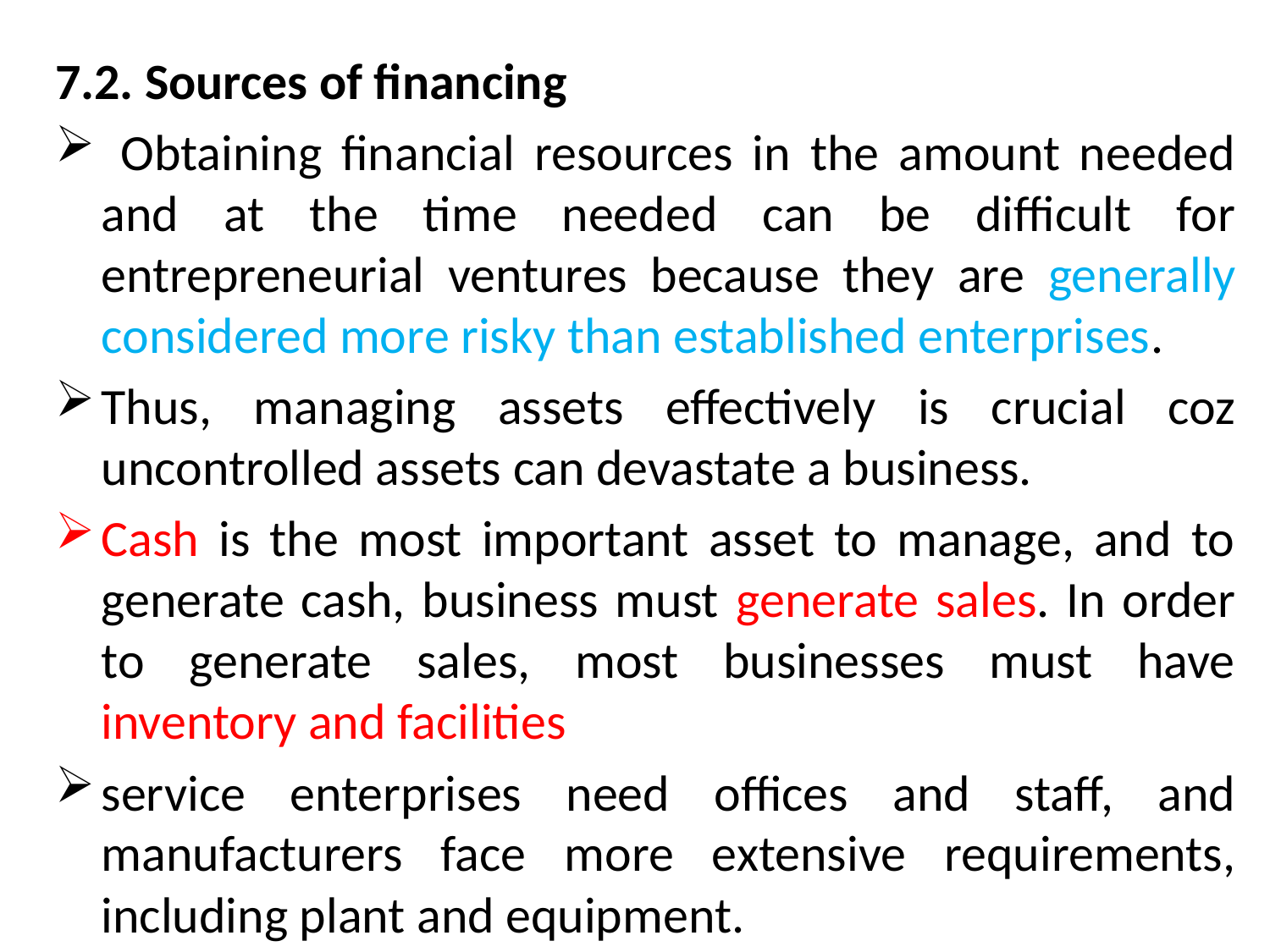

7.2. Sources of financing
 Obtaining financial resources in the amount needed and at the time needed can be difficult for entrepreneurial ventures because they are generally considered more risky than established enterprises.
Thus, managing assets effectively is crucial coz uncontrolled assets can devastate a business.
Cash is the most important asset to manage, and to generate cash, business must generate sales. In order to generate sales, most businesses must have inventory and facilities
service enterprises need offices and staff, and manufacturers face more extensive requirements, including plant and equipment.